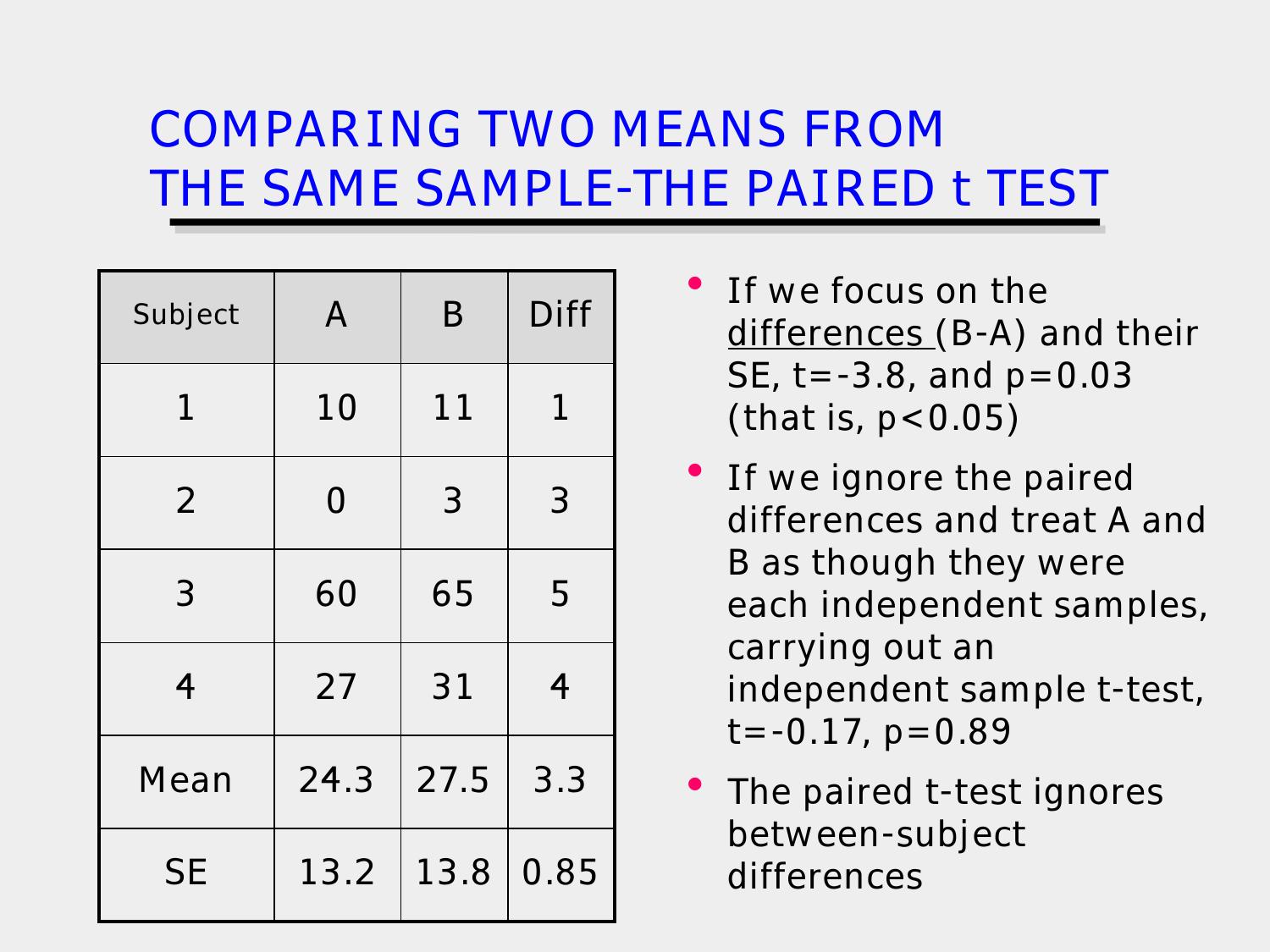

# COMPARING TWO MEANS FROM THE SAME SAMPLE-THE PAIRED t TEST
If we focus on the differences (B-A) and their SE, t=-3.8, and p=0.03 (that is, p<0.05)
If we ignore the paired differences and treat A and B as though they were each independent samples, carrying out an independent sample t-test, t=-0.17, p=0.89
The paired t-test ignores between-subject differences
| Subject | A | B | Diff |
| --- | --- | --- | --- |
| 1 | 10 | 11 | 1 |
| 2 | 0 | 3 | 3 |
| 3 | 60 | 65 | 5 |
| 4 | 27 | 31 | 4 |
| Mean | 24.3 | 27.5 | 3.3 |
| SE | 13.2 | 13.8 | 0.85 |